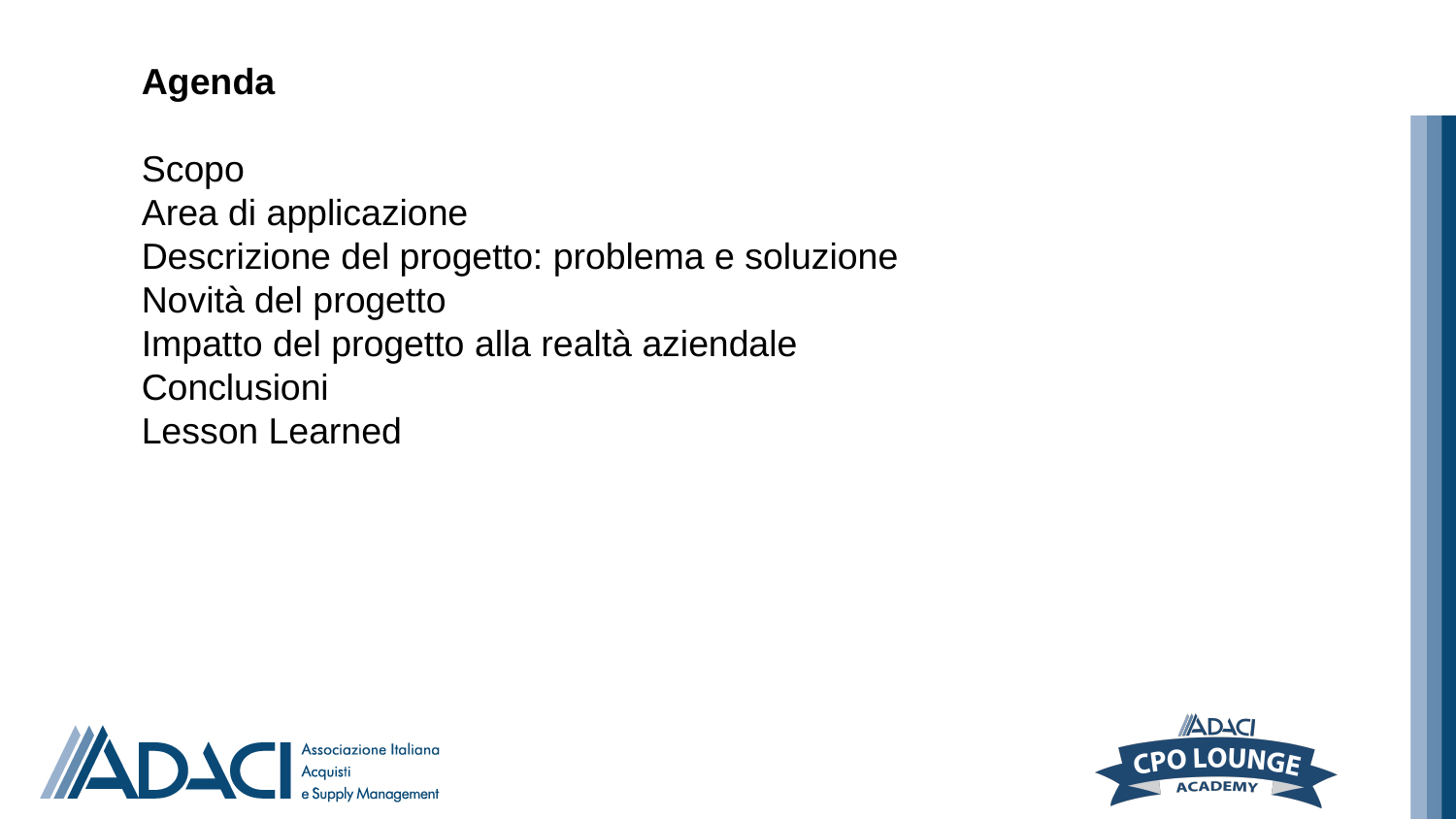

Agenda

Scopo
Area di applicazione
Descrizione del progetto: problema e soluzione
Novità del progetto
Impatto del progetto alla realtà aziendale
Conclusioni
Lesson Learned